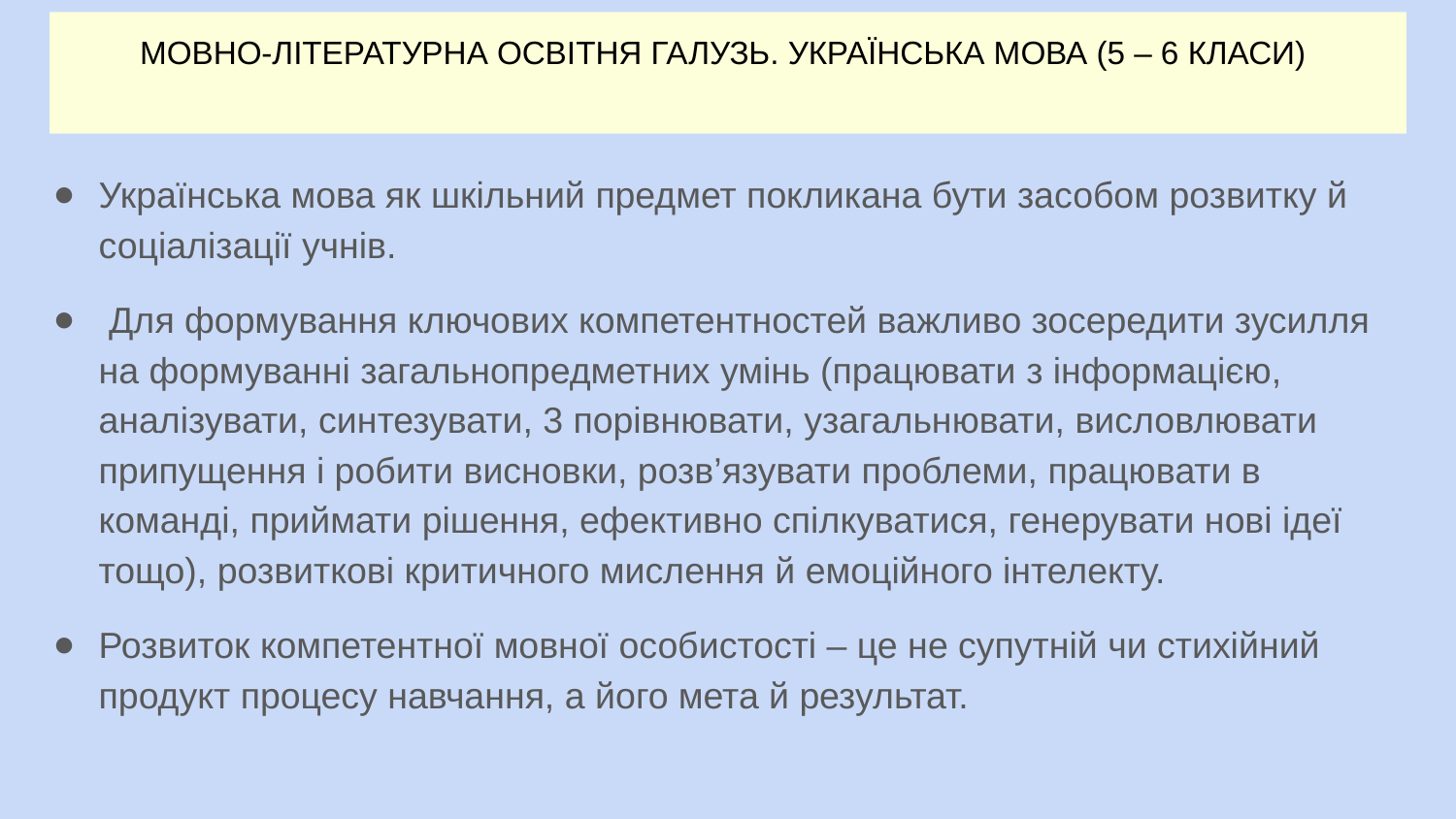

# МОВНО-ЛІТЕРАТУРНА ОСВІТНЯ ГАЛУЗЬ. УКРАЇНСЬКА МОВА (5 – 6 КЛАСИ)
Українська мова як шкільний предмет покликана бути засобом розвитку й соціалізації учнів.
 Для формування ключових компетентностей важливо зосередити зусилля на формуванні загальнопредметних умінь (працювати з інформацією, аналізувати, синтезувати, 3 порівнювати, узагальнювати, висловлювати припущення і робити висновки, розв’язувати проблеми, працювати в команді, приймати рішення, ефективно спілкуватися, генерувати нові ідеї тощо), розвиткові критичного мислення й емоційного інтелекту.
Розвиток компетентної мовної особистості – це не супутній чи стихійний продукт процесу навчання, а його мета й результат.